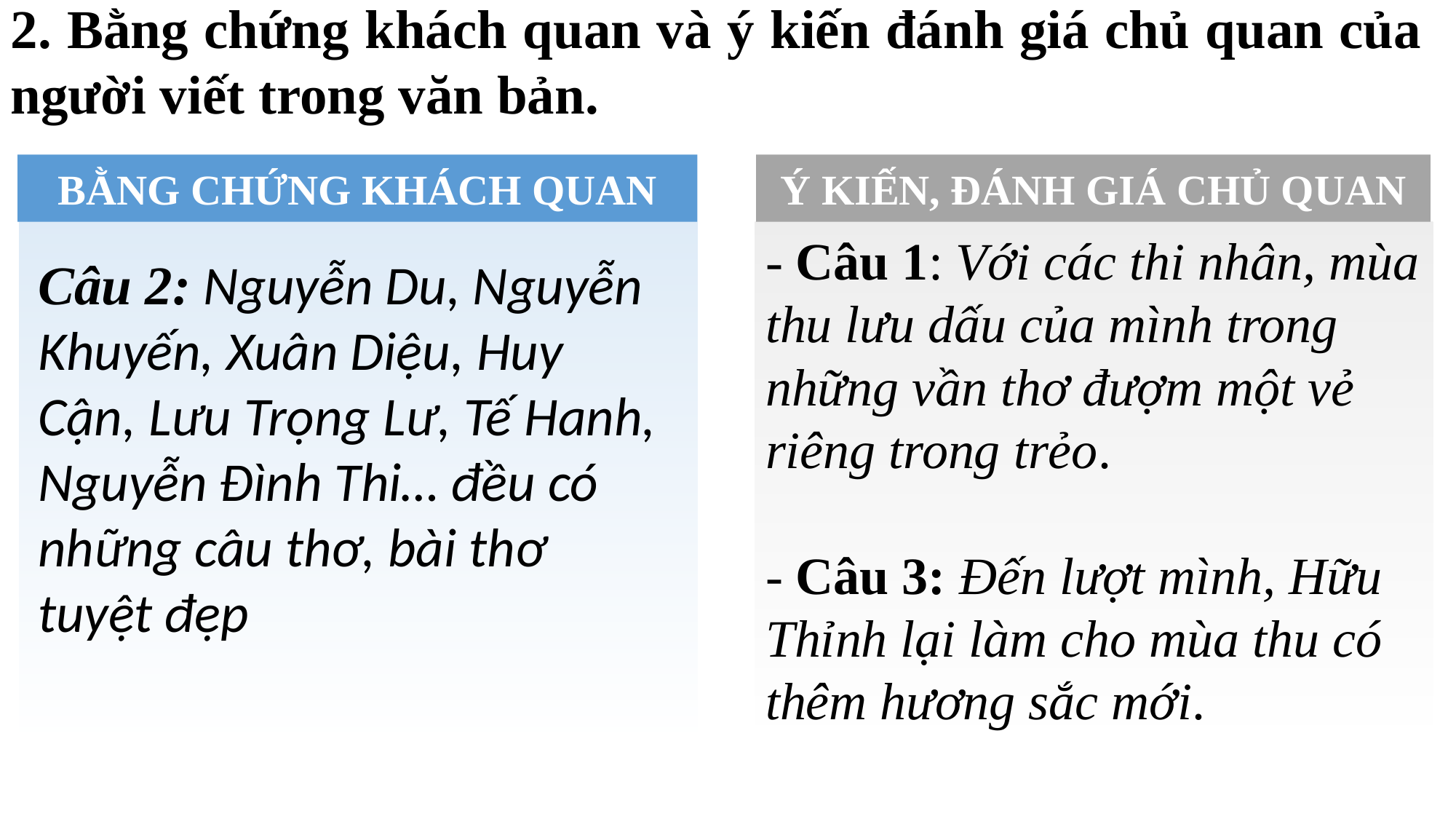

2. Bằng chứng khách quan và ý kiến đánh giá chủ quan của người viết trong văn bản.
BẰNG CHỨNG KHÁCH QUAN
Ý KIẾN, ĐÁNH GIÁ CHỦ QUAN

- Câu 1: Với các thi nhân, mùa thu lưu dấu của mình trong những vần thơ đượm một vẻ riêng trong trẻo.

- Câu 3: Đến lượt mình, Hữu Thỉnh lại làm cho mùa thu có thêm hương sắc mới.

Câu 2: Nguyễn Du, Nguyễn Khuyến, Xuân Diệu, Huy Cận, Lưu Trọng Lư, Tế Hanh, Nguyễn Đình Thi… đều có những câu thơ, bài thơ tuyệt đẹp